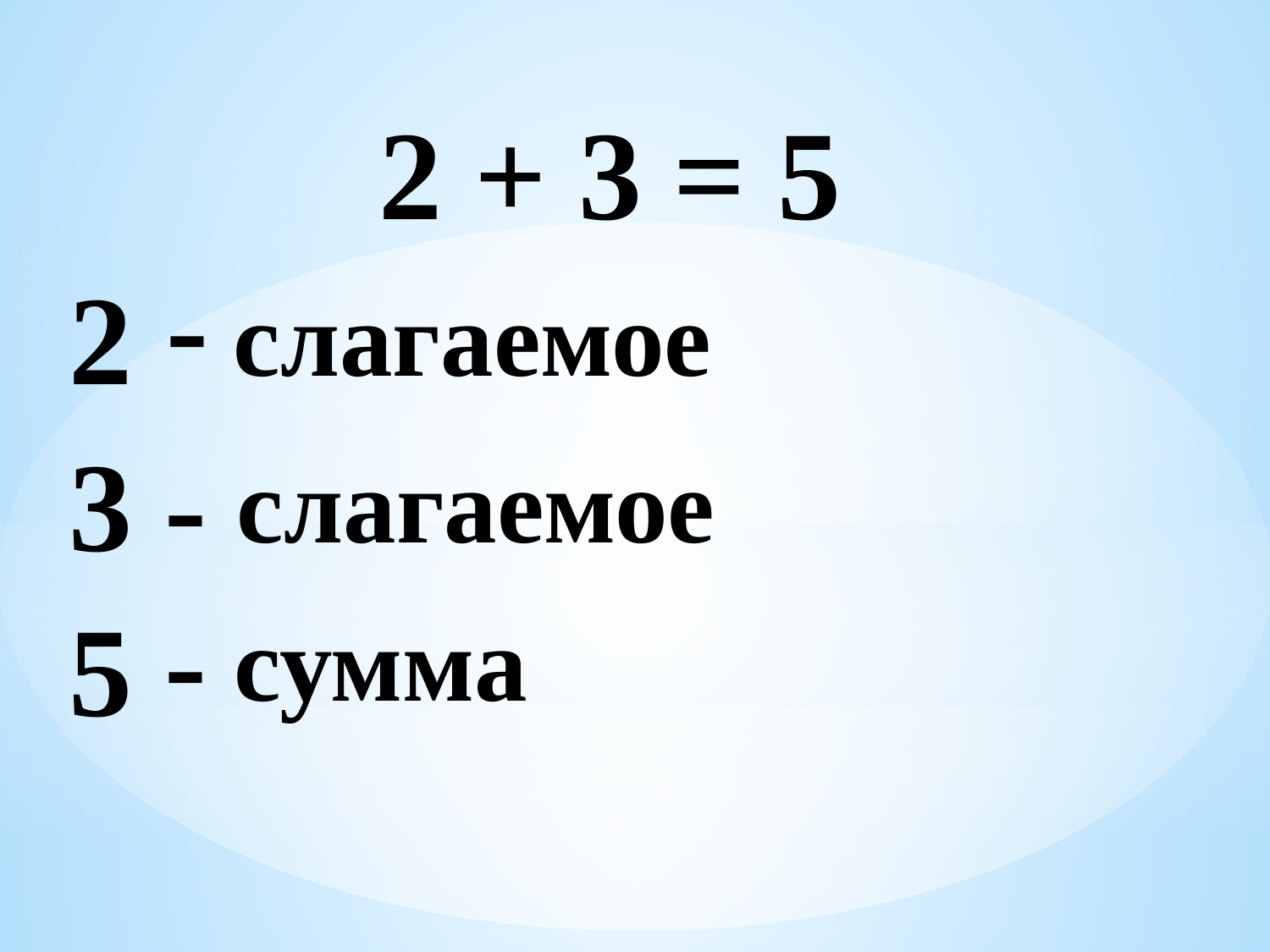

2 + 3 = 5
-
2
слагаемое
3
-
слагаемое
-
5
сумма